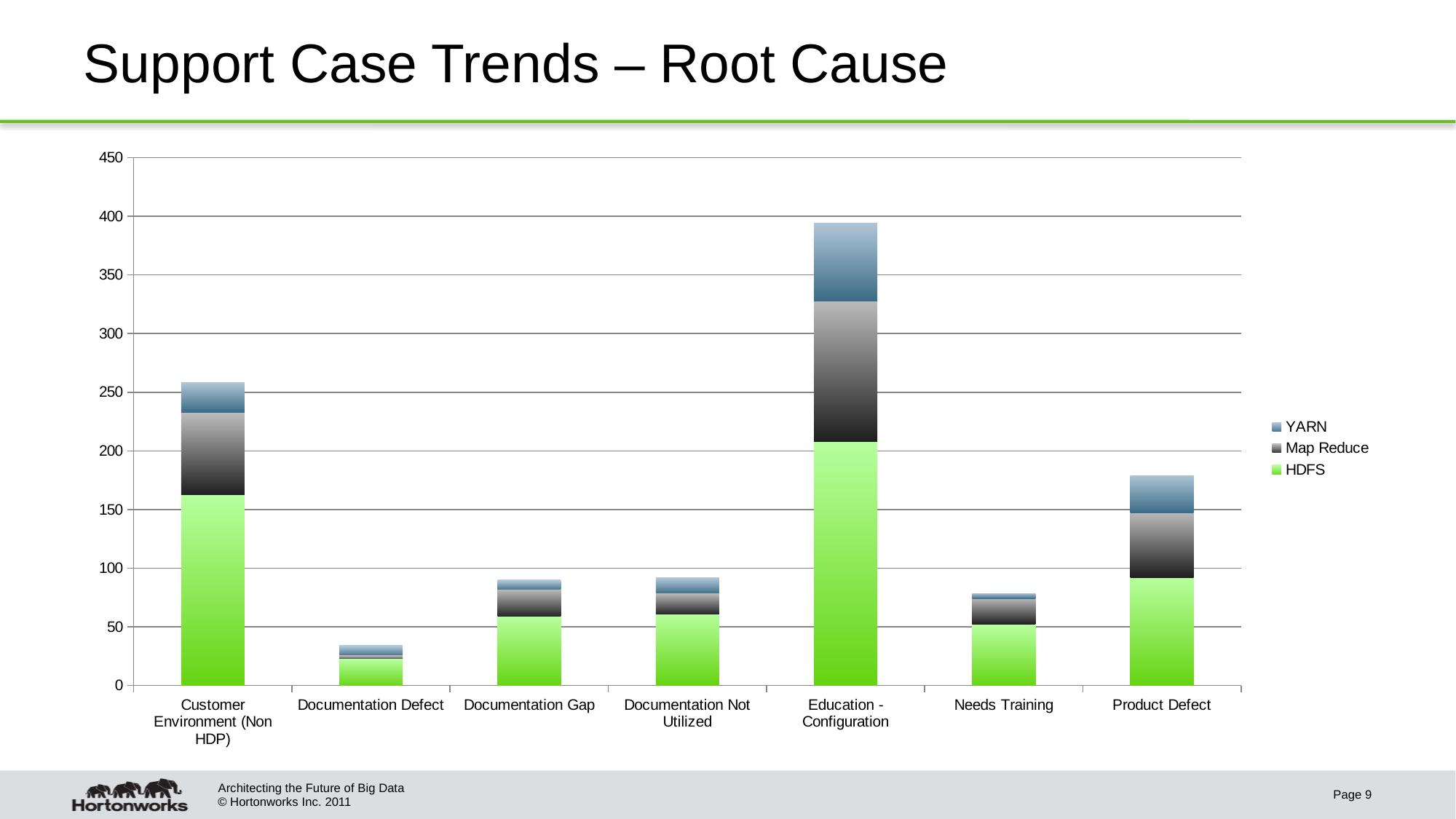

# Support Case Trends – Root Cause

### Chart

| Category |  |  |  |
|---|---|---|---|
| Customer Environment (Non HDP) | 163.0 | 70.0 | 25.0 |
| Documentation Defect | 23.0 | 3.0 | 8.0 |
| Documentation Gap | 59.0 | 23.0 | 8.0 |
| Documentation Not Utilized | 61.0 | 18.0 | 13.0 |
| Education - Configuration | 208.0 | 120.0 | 66.0 |
| Needs Training | 52.0 | 22.0 | 4.0 |
| Product Defect | 92.0 | 55.0 | 32.0 |
Architecting the Future of Big Data
Page 9